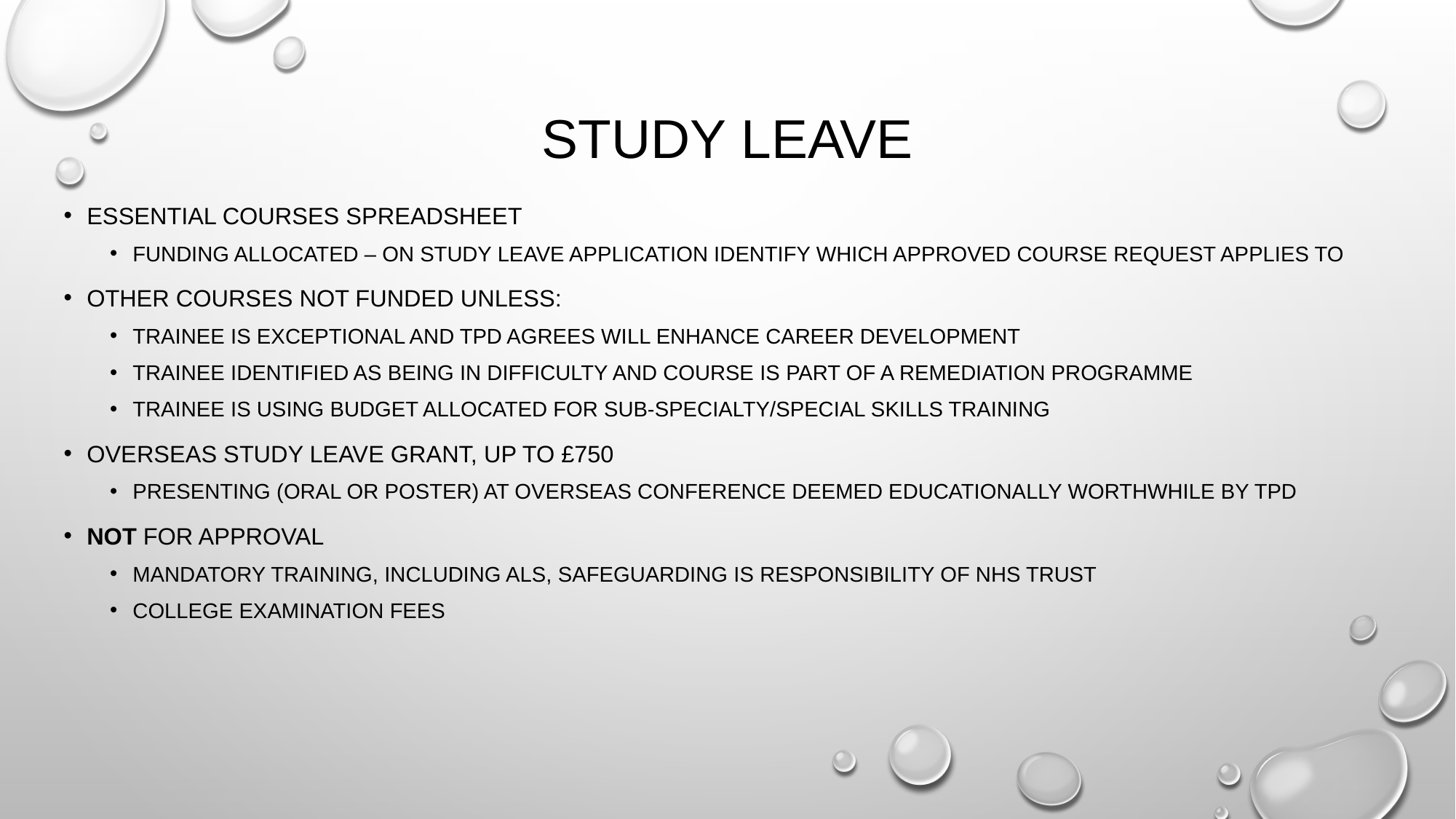

# Study leave
Essential courses spreadsheet
Funding allocated – on study leave application identify which approved course request applies to
Other courses not funded unless:
Trainee is exceptional and Tpd agrees will enhance career development
Trainee identified as being in difficulty and course is part of a remediation programme
Trainee is using budget allocated for sub-specialty/special skills training
Overseas study leave grant, up to £750
Presenting (oral or poster) at overseas conference deemed educationally worthwhile by Tpd
Not for approval
Mandatory training, including ALS, safeguarding is responsibility of NHS trust
College examination fees